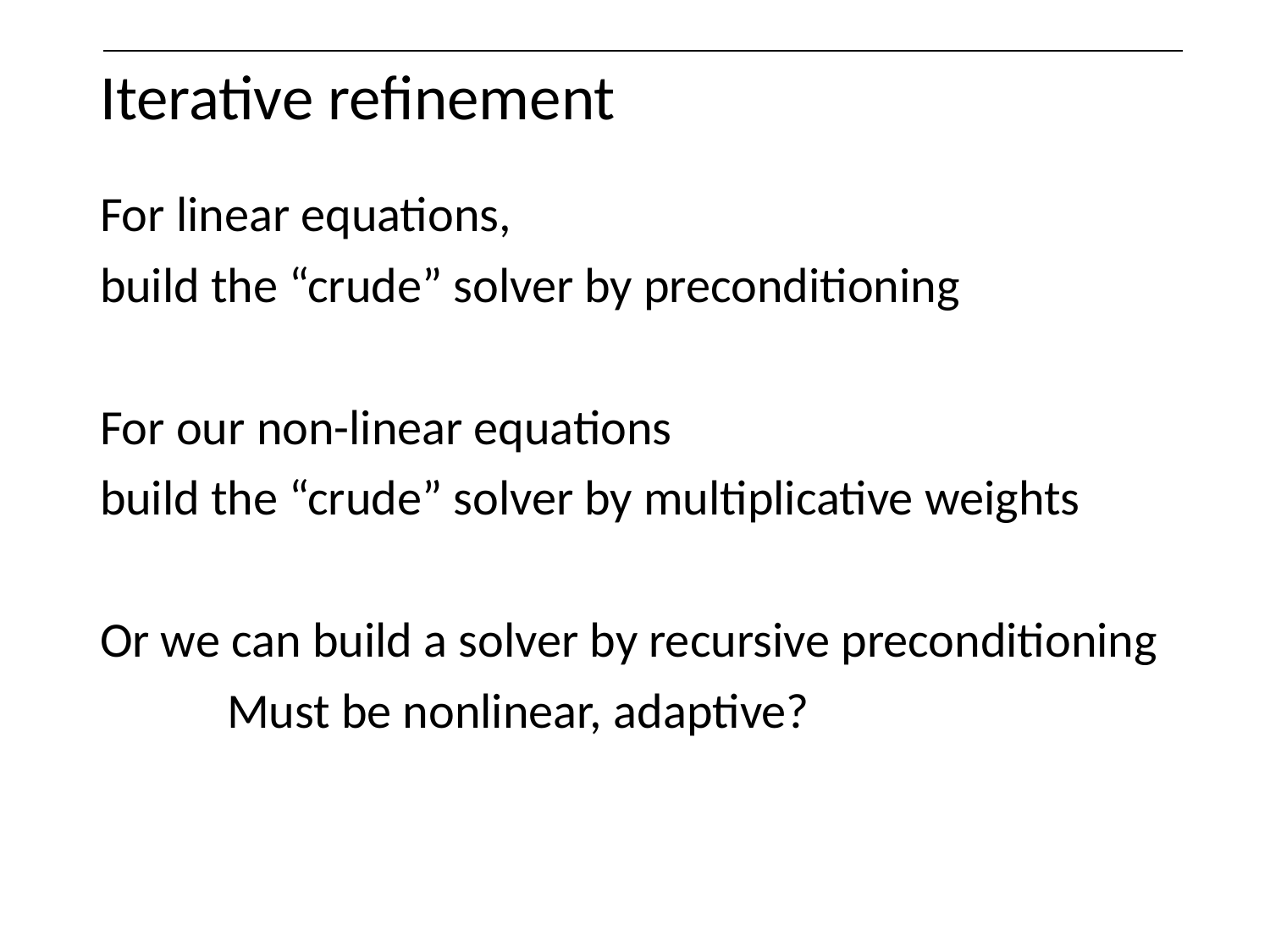

# Iterative refinement
For linear equations,
build the “crude” solver by preconditioning

For our non-linear equations
build the “crude” solver by multiplicative weights

Or we can build a solver by recursive preconditioning
	Must be nonlinear, adaptive?